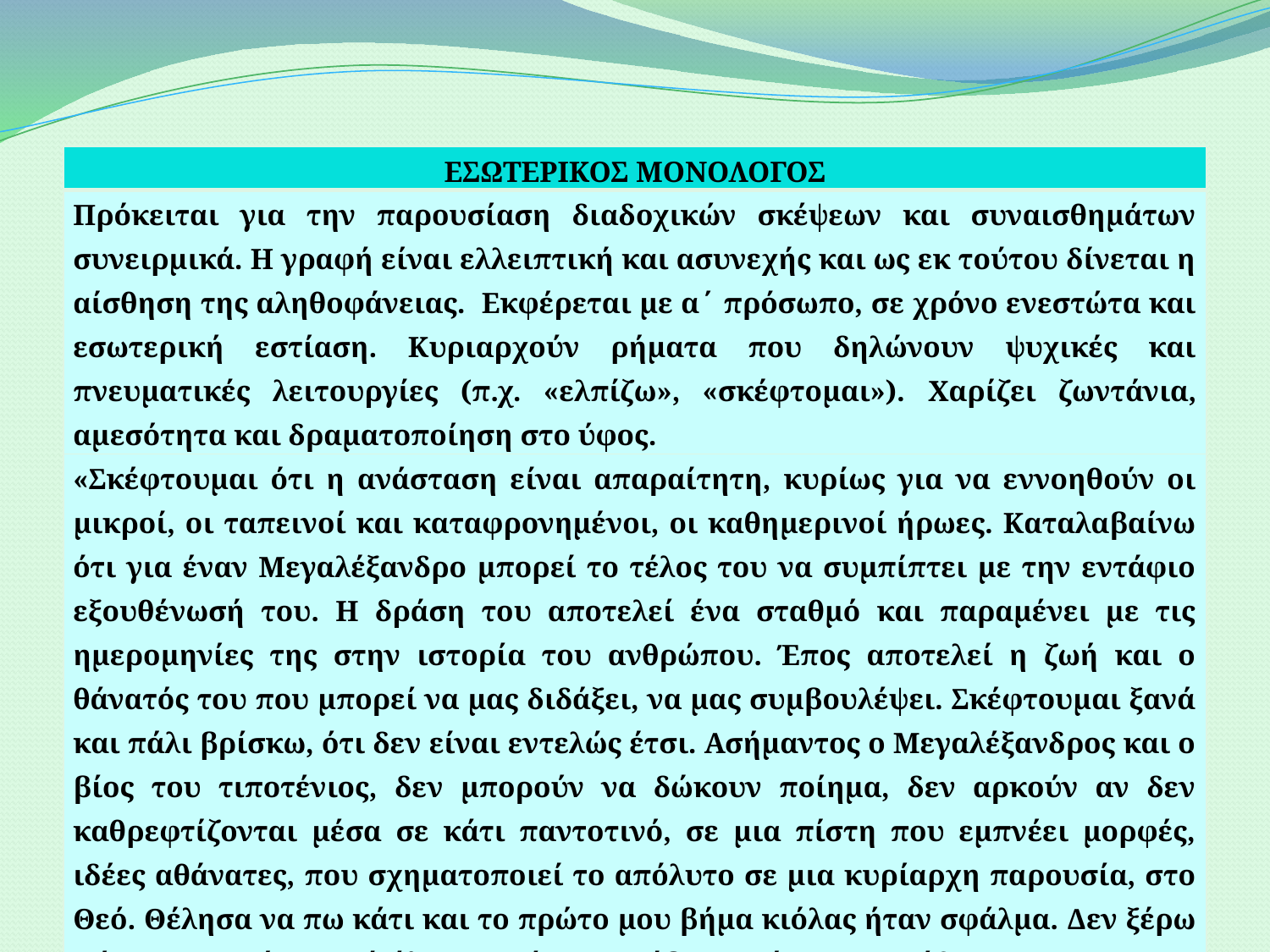

| ΕΣΩΤΕΡΙΚΟΣ ΜΟΝΟΛΟΓΟΣ |
| --- |
| Πρόκειται για την παρουσίαση διαδοχικών σκέψεων και συναισθημάτων συνειρμικά. Η γραφή είναι ελλειπτική και ασυνεχής και ως εκ τούτου δίνεται η αίσθηση της αληθοφάνειας. Εκφέρεται με α΄ πρόσωπο, σε χρόνο ενεστώτα και εσωτερική εστίαση. Κυριαρχούν ρήματα που δηλώνουν ψυχικές και πνευματικές λειτουργίες (π.χ. «ελπίζω», «σκέφτομαι»). Χαρίζει ζωντάνια, αμεσότητα και δραματοποίηση στο ύφος. |
| «Σκέφτουμαι ότι η ανάσταση είναι απαραίτητη, κυρίως για να εννοηθούν οι μικροί, οι ταπεινοί και καταφρονημένοι, οι καθημερινοί ήρωες. Καταλαβαίνω ότι για έναν Μεγαλέξανδρο μπορεί το τέλος του να συμπίπτει με την εντάφιο εξουθένωσή του. Η δράση του αποτελεί ένα σταθμό και παραμένει με τις ημερομηνίες της στην ιστορία του ανθρώπου. Έπος αποτελεί η ζωή και ο θάνατός του που μπορεί να μας διδάξει, να μας συμβουλέψει. Σκέφτουμαι ξανά και πάλι βρίσκω, ότι δεν είναι εντελώς έτσι. Ασήμαντος ο Μεγαλέξανδρος και ο βίος του τιποτένιος, δεν μπορούν να δώκουν ποίημα, δεν αρκούν αν δεν καθρεφτίζονται μέσα σε κάτι παντοτινό, σε μια πίστη που εμπνέει μορφές, ιδέες αθάνατες, που σχηματοποιεί το απόλυτο σε μια κυρίαρχη παρουσία, στο Θεό. Θέλησα να πω κάτι και το πρώτο μου βήμα κιόλας ήταν σφάλμα. Δεν ξέρω πώς να συνεχίσω, ενώ όλη η συνέχεια κρύβεται μέσα στο στήθος μου.» Νίκος Γαβριήλ Πεντζίκης, «Ο πεθαμένος και η ανάσταση» |
ΕΠΙΜΕΛΕΙΑ: ΠΕΠΕ ΕΥΗ
32